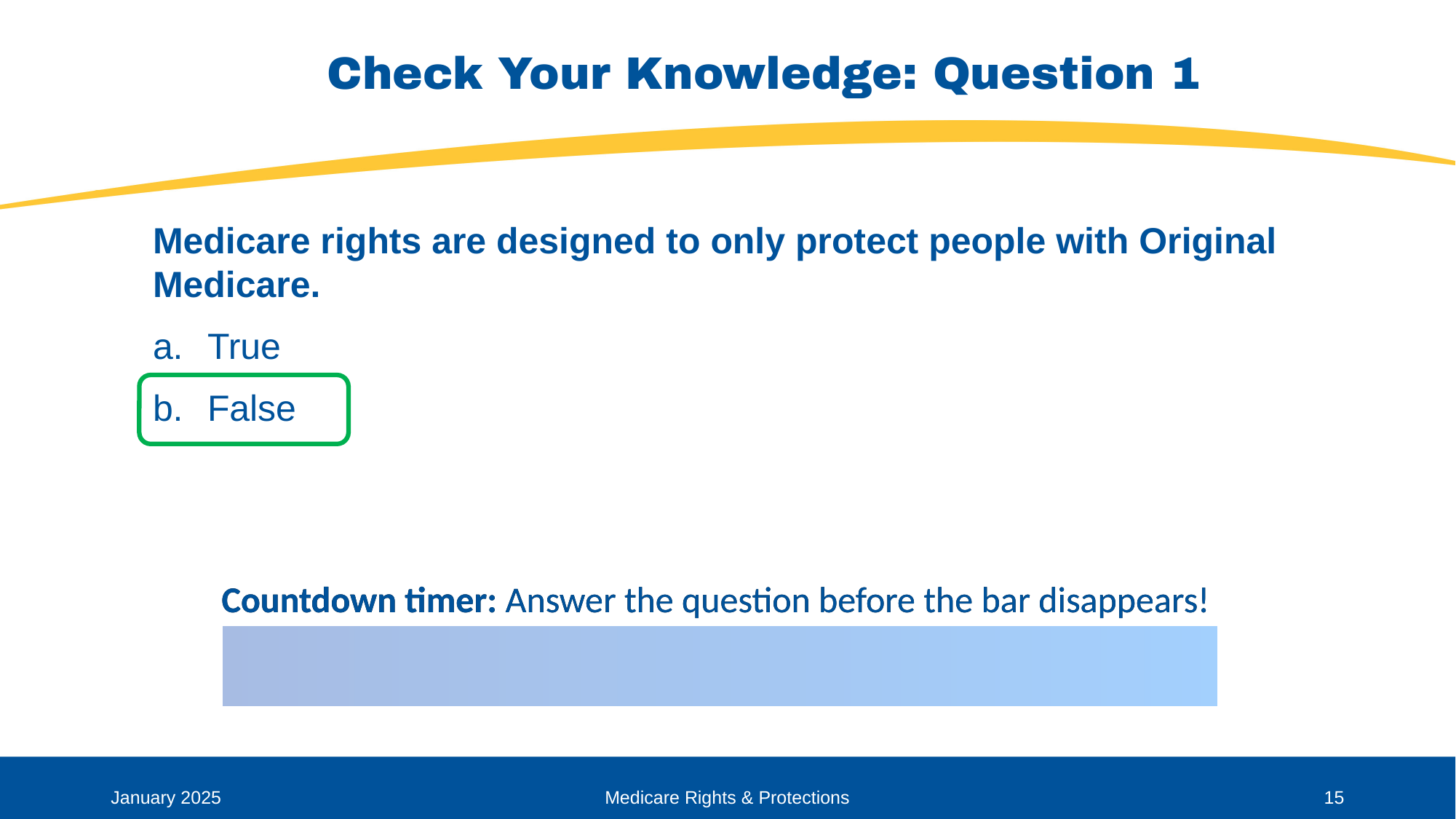

# Check Your Knowledge: Question 1
Medicare rights are designed to only protect people with Original Medicare.
True
False

January 2025
Medicare Rights & Protections
15